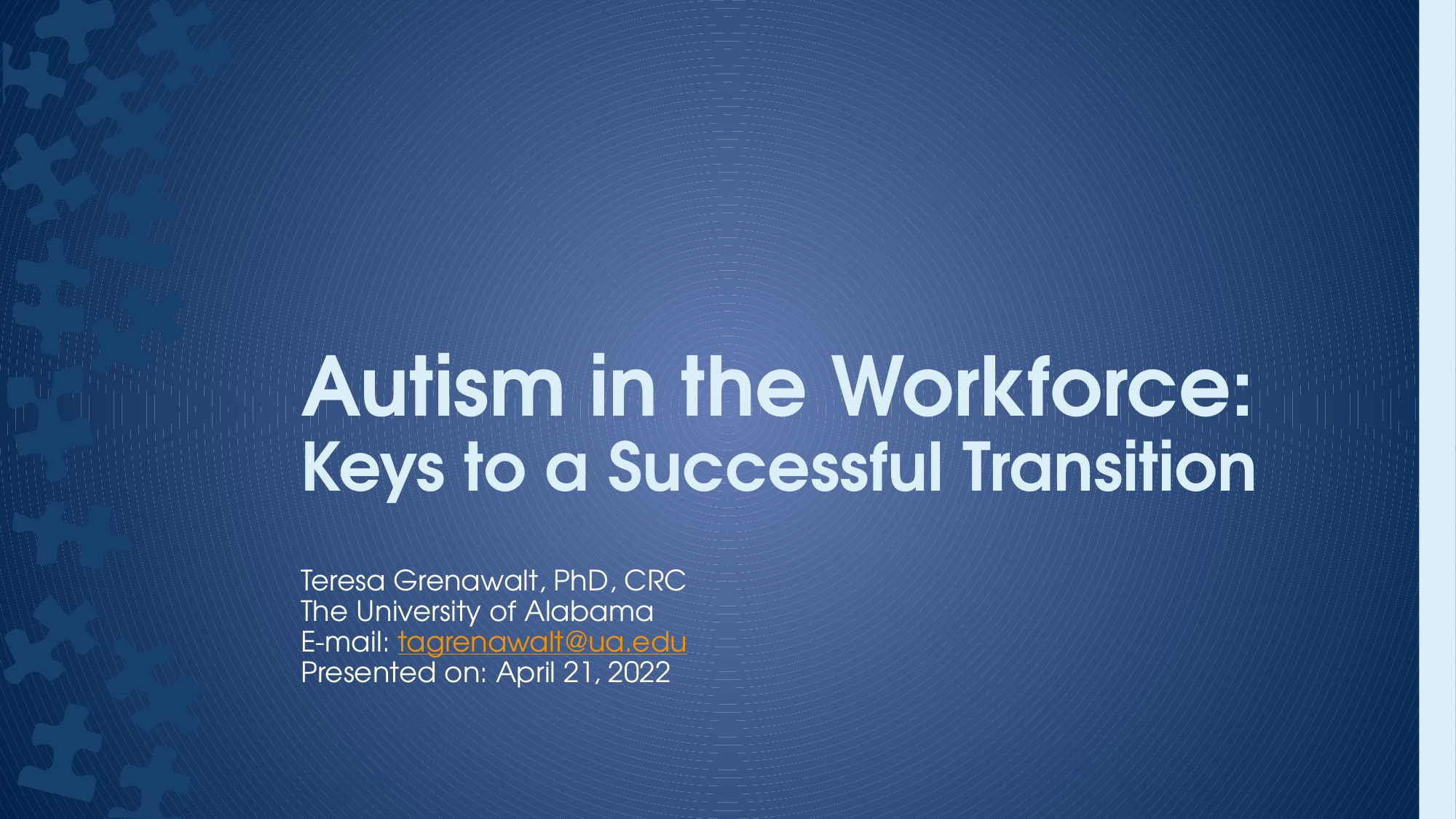

# Autism in the Workforce: Keys to a Successful Transition
Teresa Grenawalt, PhD, CRC
The University of Alabama
E-mail: tagrenawalt@ua.edu
Presented on: April 21, 2022